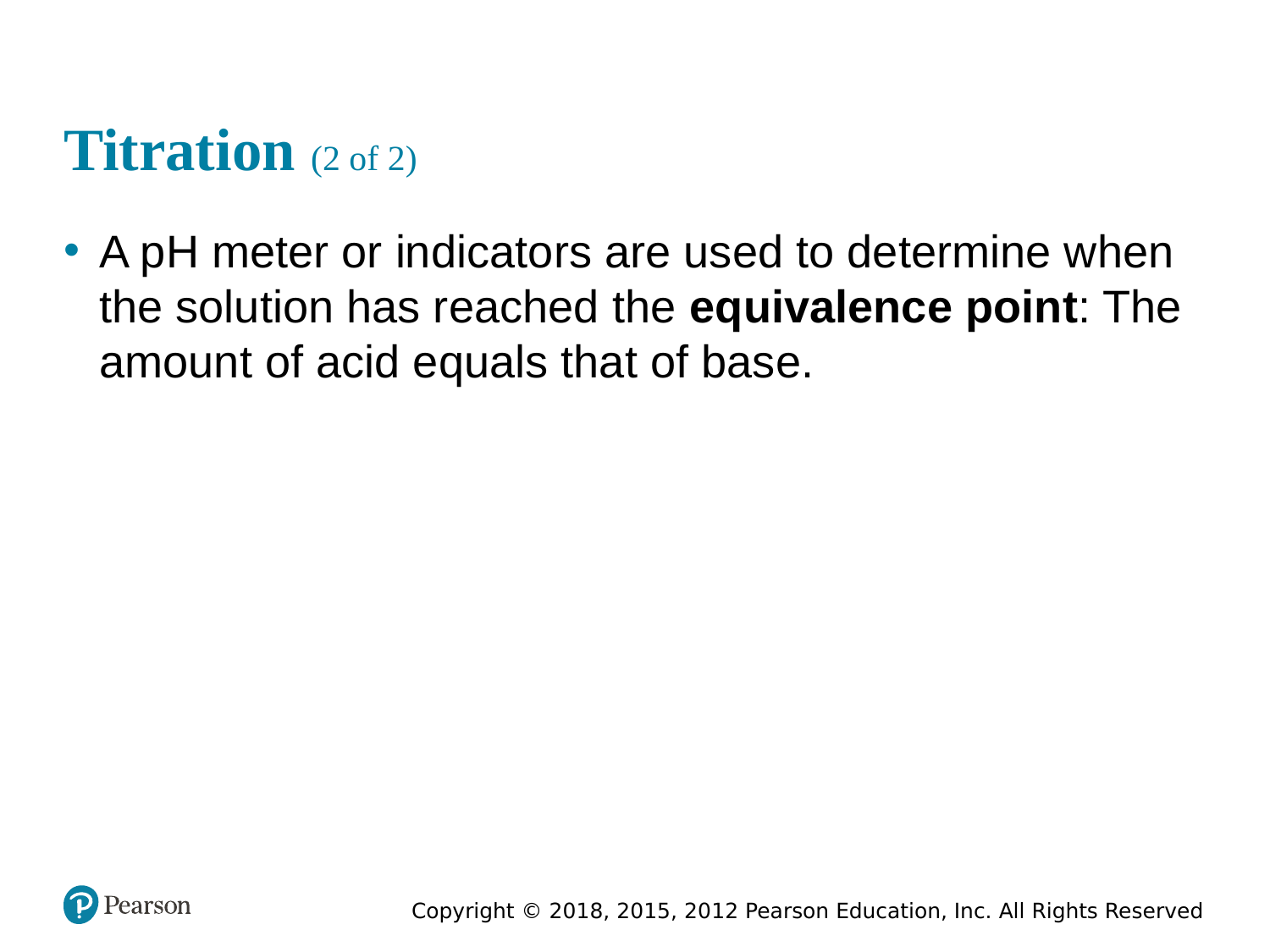

# Titration (2 of 2)
A p H meter or indicators are used to determine when the solution has reached the equivalence point: The amount of acid equals that of base.